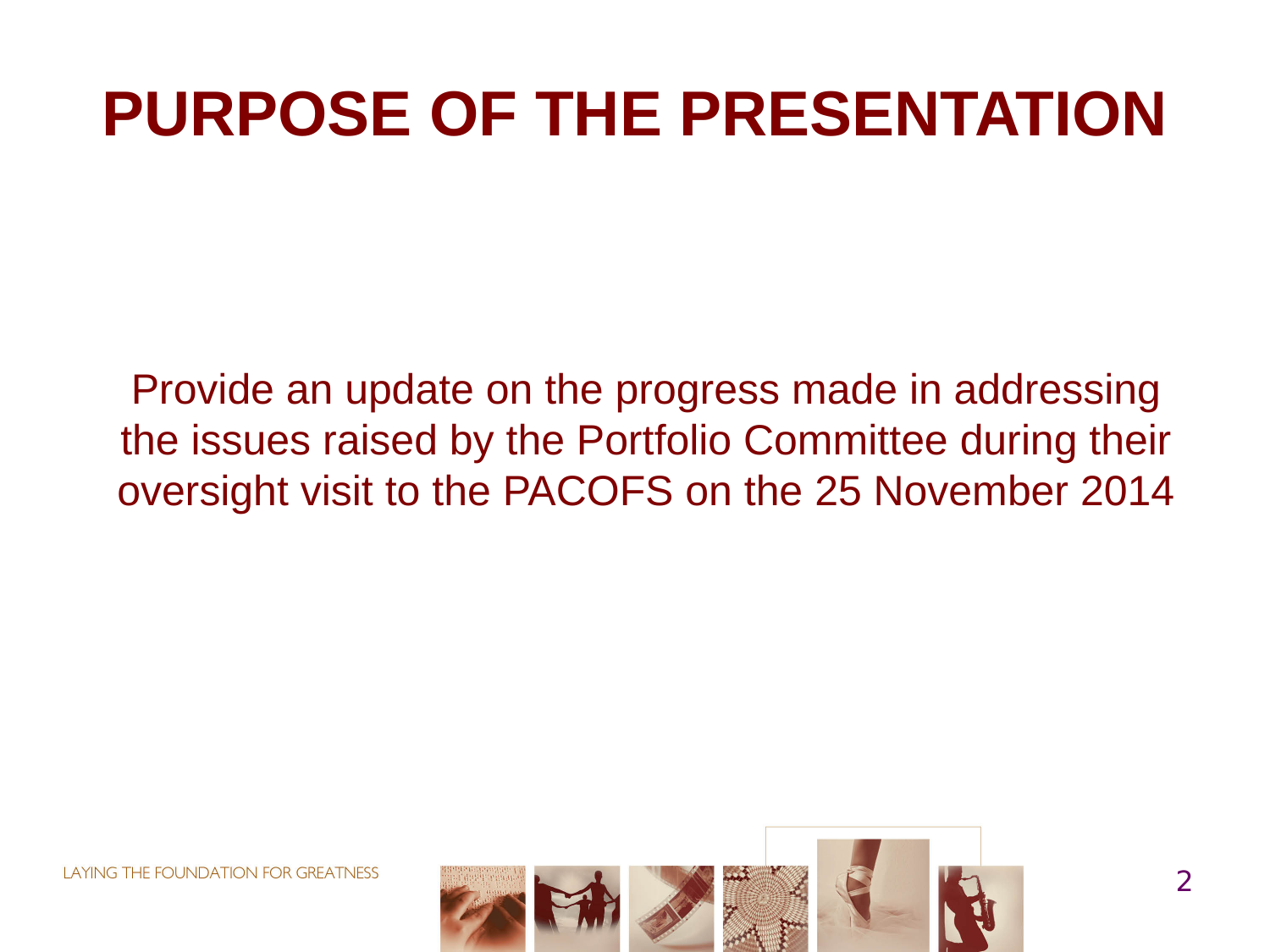

# PURPOSE OF THE PRESENTATION

Provide an update on the progress made in addressing the issues raised by the Portfolio Committee during their oversight visit to the PACOFS on the 25 November 2014
2